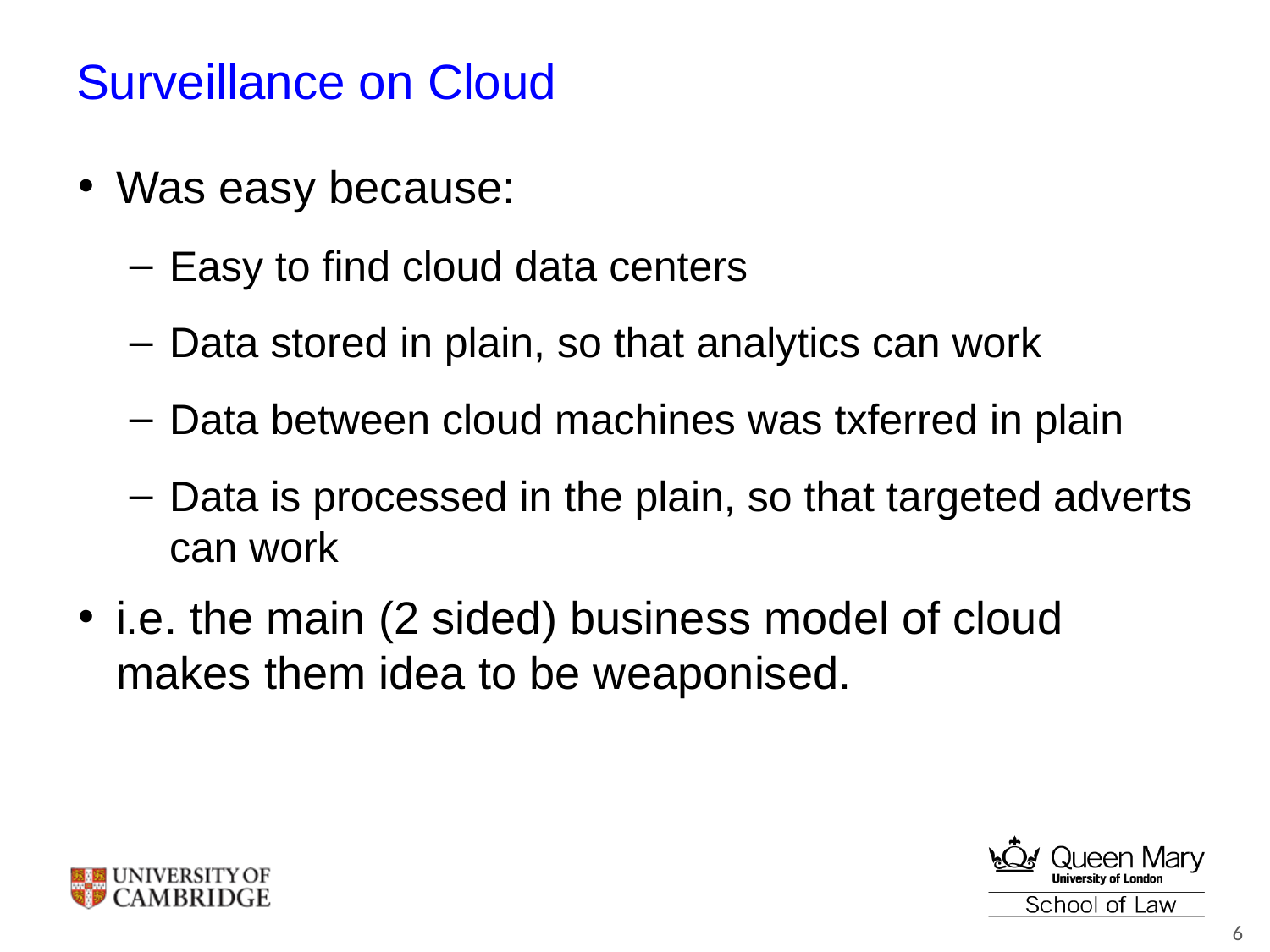

# Surveillance on Cloud
Was easy because:
Easy to find cloud data centers
Data stored in plain, so that analytics can work
Data between cloud machines was txferred in plain
Data is processed in the plain, so that targeted adverts can work
i.e. the main (2 sided) business model of cloud makes them idea to be weaponised.
6